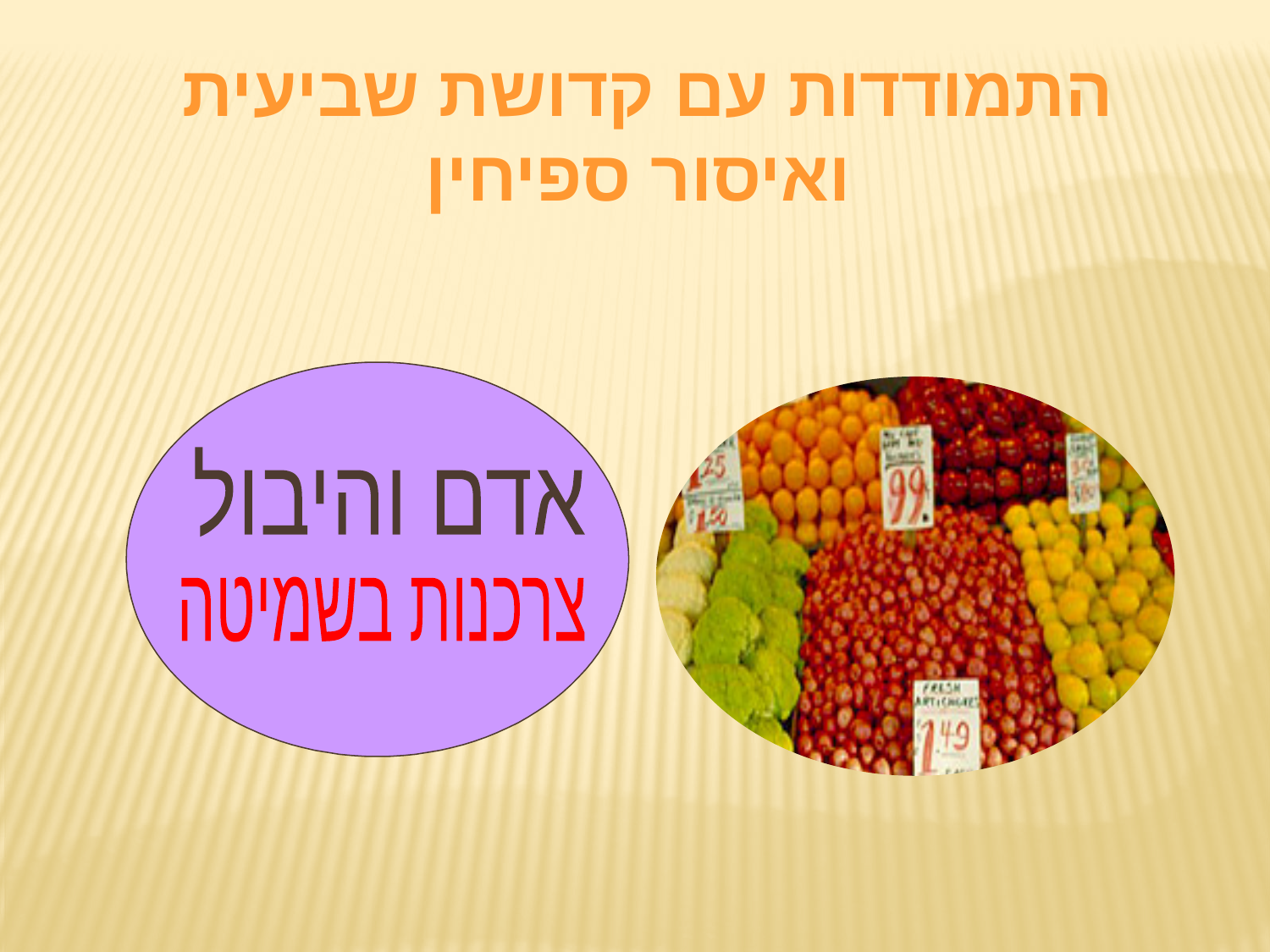

התמודדות עם קדושת שביעית
ואיסור ספיחין

אדם והיבול

צרכנות בשמיטה